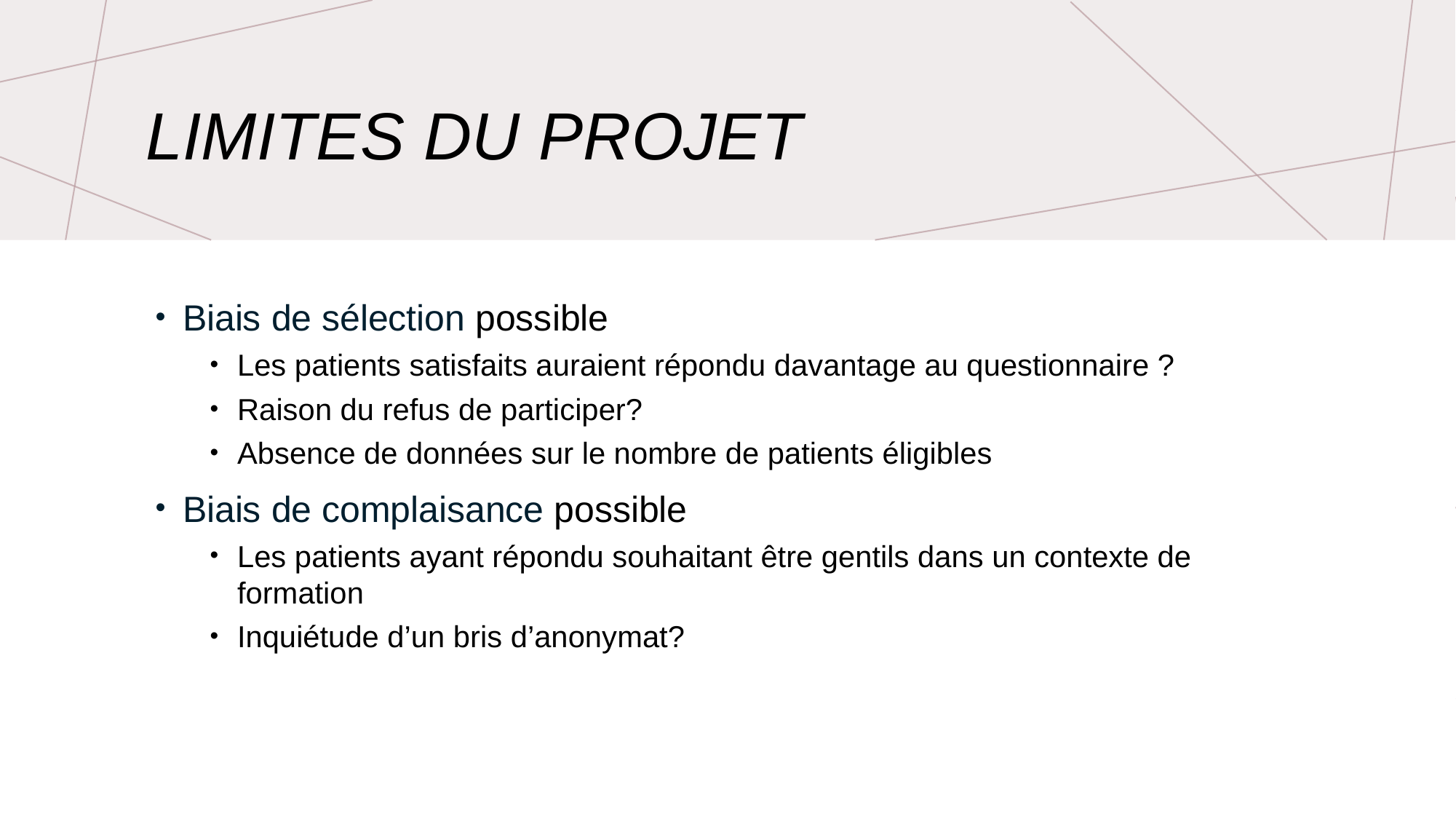

# LIMITES du projet
Biais de sélection possible
Les patients satisfaits auraient répondu davantage au questionnaire ?
Raison du refus de participer?
Absence de données sur le nombre de patients éligibles
Biais de complaisance possible
Les patients ayant répondu souhaitant être gentils dans un contexte de formation
Inquiétude d’un bris d’anonymat?